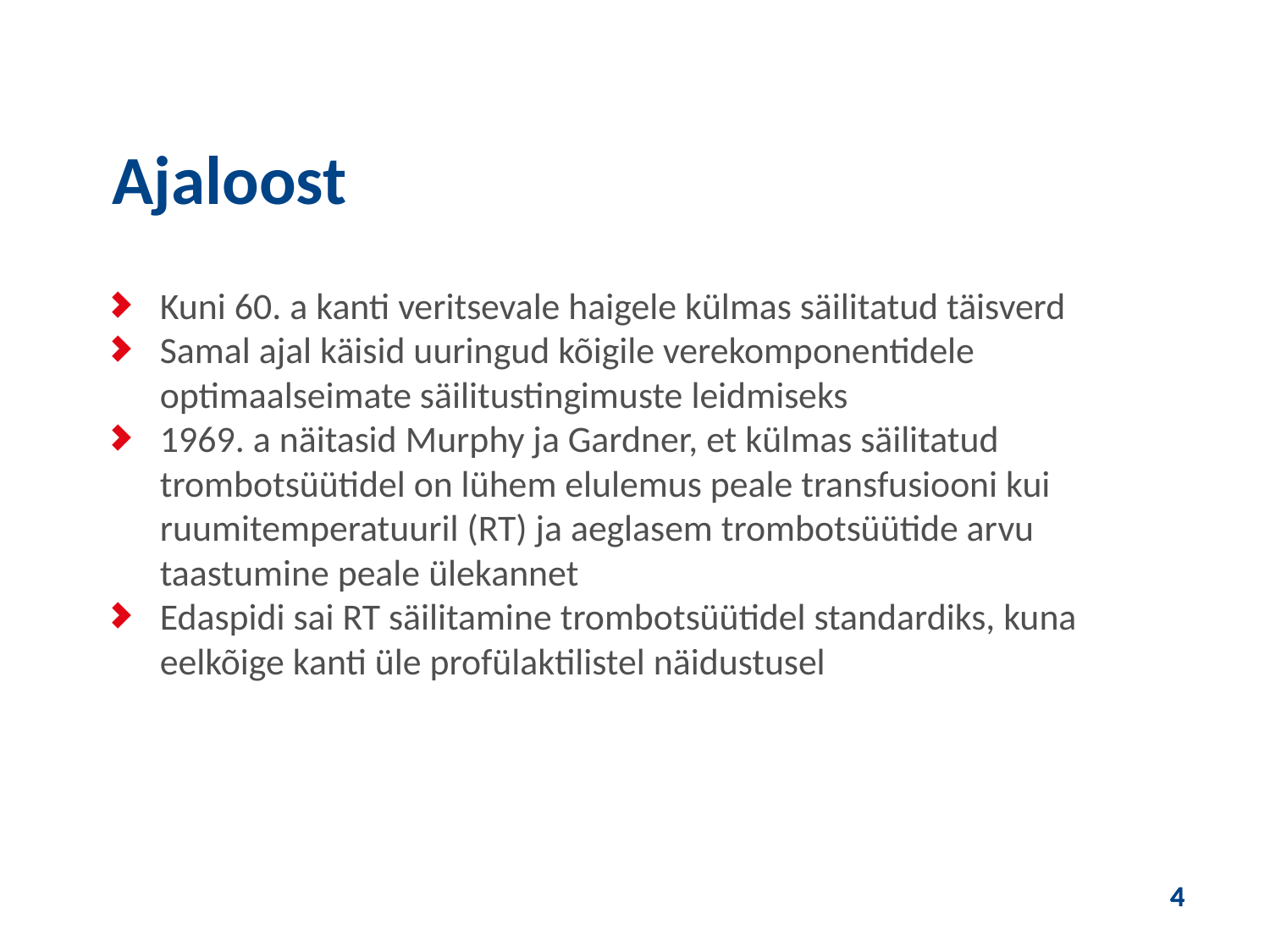

Ajaloost
Kuni 60. a kanti veritsevale haigele külmas säilitatud täisverd
Samal ajal käisid uuringud kõigile verekomponentidele optimaalseimate säilitustingimuste leidmiseks
1969. a näitasid Murphy ja Gardner, et külmas säilitatud trombotsüütidel on lühem elulemus peale transfusiooni kui ruumitemperatuuril (RT) ja aeglasem trombotsüütide arvu taastumine peale ülekannet
Edaspidi sai RT säilitamine trombotsüütidel standardiks, kuna eelkõige kanti üle profülaktilistel näidustusel